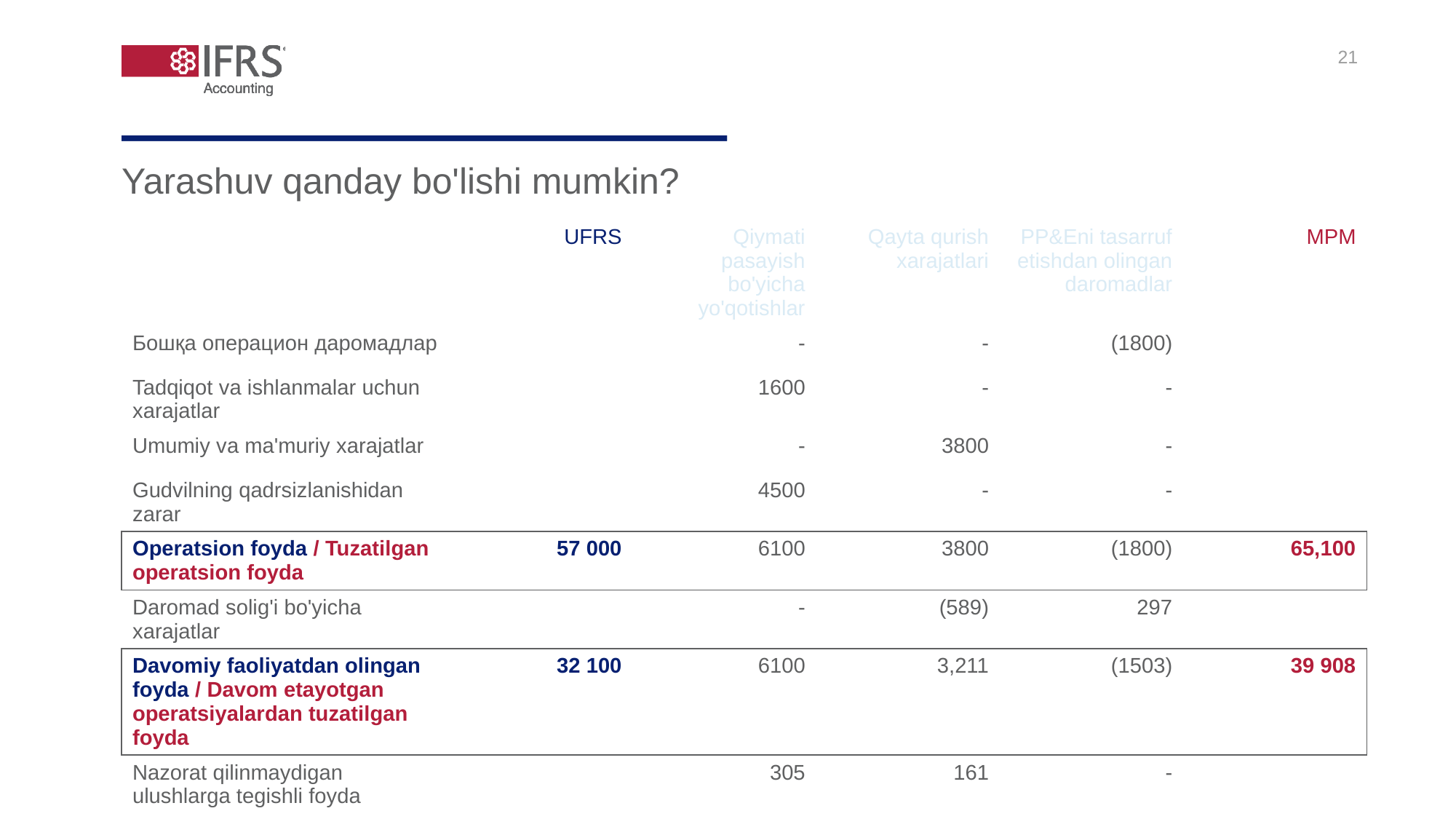

21
Yarashuv qanday bo'lishi mumkin?
|  | UFRS | Qiymati pasayish bo'yicha yo'qotishlar | Qayta qurish xarajatlari | PP&Eni tasarruf etishdan olingan daromadlar | MPM |
| --- | --- | --- | --- | --- | --- |
| Бошқа операцион даромадлар |  | - | - | (1800) |  |
| Tadqiqot va ishlanmalar uchun xarajatlar |  | 1600 | - | - |  |
| Umumiy va ma'muriy xarajatlar |  | - | 3800 | - |  |
| Gudvilning qadrsizlanishidan zarar |  | 4500 | - | - |  |
| Operatsion foyda / Tuzatilgan operatsion foyda | 57 000 | 6100 | 3800 | (1800) | 65,100 |
| Daromad solig'i bo'yicha xarajatlar |  | - | (589) | 297 |  |
| Davomiy faoliyatdan olingan foyda / Davom etayotgan operatsiyalardan tuzatilgan foyda | 32 100 | 6100 | 3,211 | (1503) | 39 908 |
| Nazorat qilinmaydigan ulushlarga tegishli foyda |  | 305 | 161 | - |  |